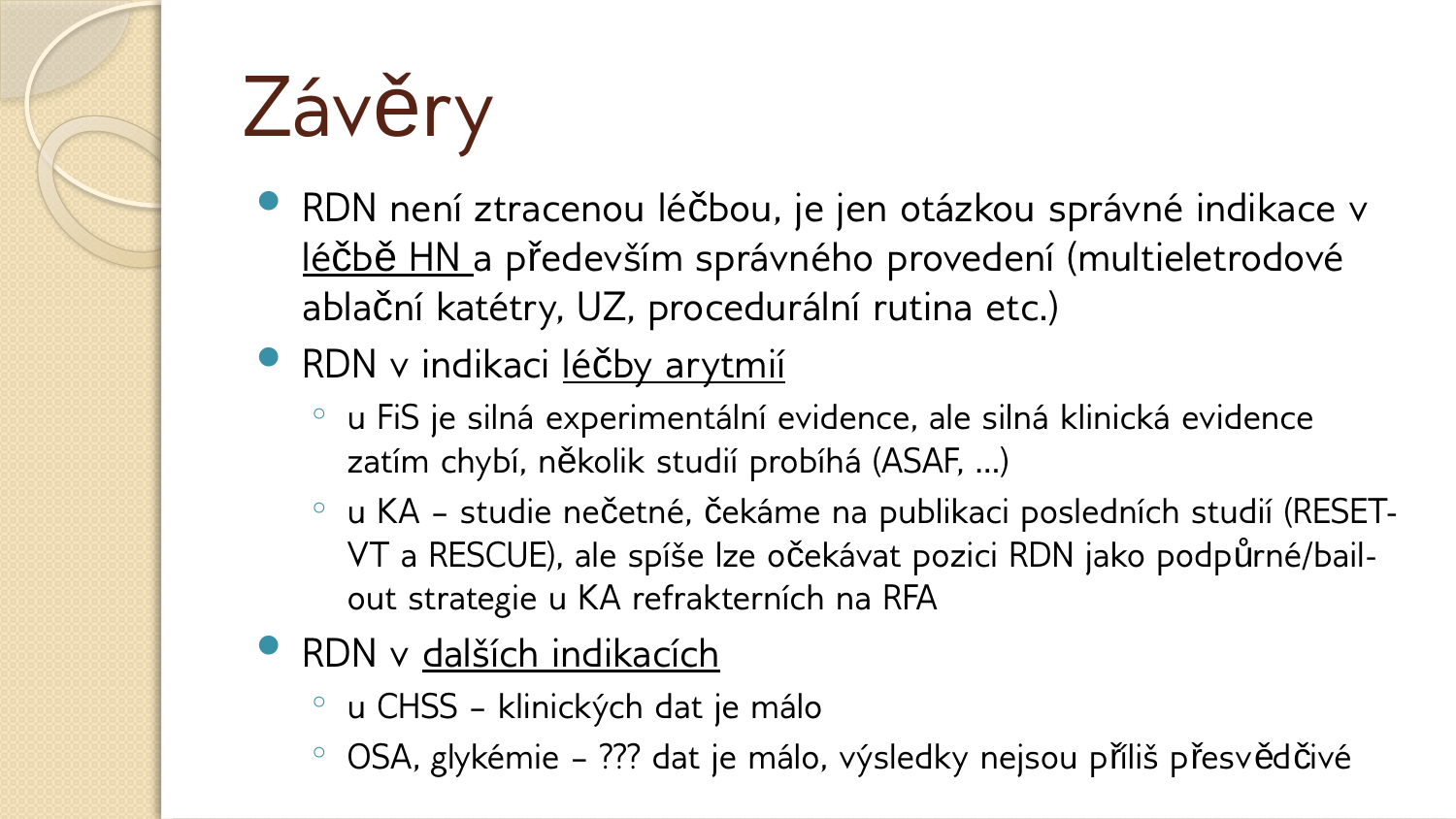

# Závěry
RDN není ztracenou léčbou, je jen otázkou správné indikace v léčbě HN a především správného provedení (multieletrodové ablační katétry, UZ, procedurální rutina etc.)
RDN v indikaci léčby arytmií
u FiS je silná experimentální evidence, ale silná klinická evidence zatím chybí, několik studií probíhá (ASAF, …)
u KA – studie nečetné, čekáme na publikaci posledních studií (RESET-VT a RESCUE), ale spíše lze očekávat pozici RDN jako podpůrné/bail-out strategie u KA refrakterních na RFA
RDN v dalších indikacích
u CHSS – klinických dat je málo
OSA, glykémie – ??? dat je málo, výsledky nejsou příliš přesvědčivé